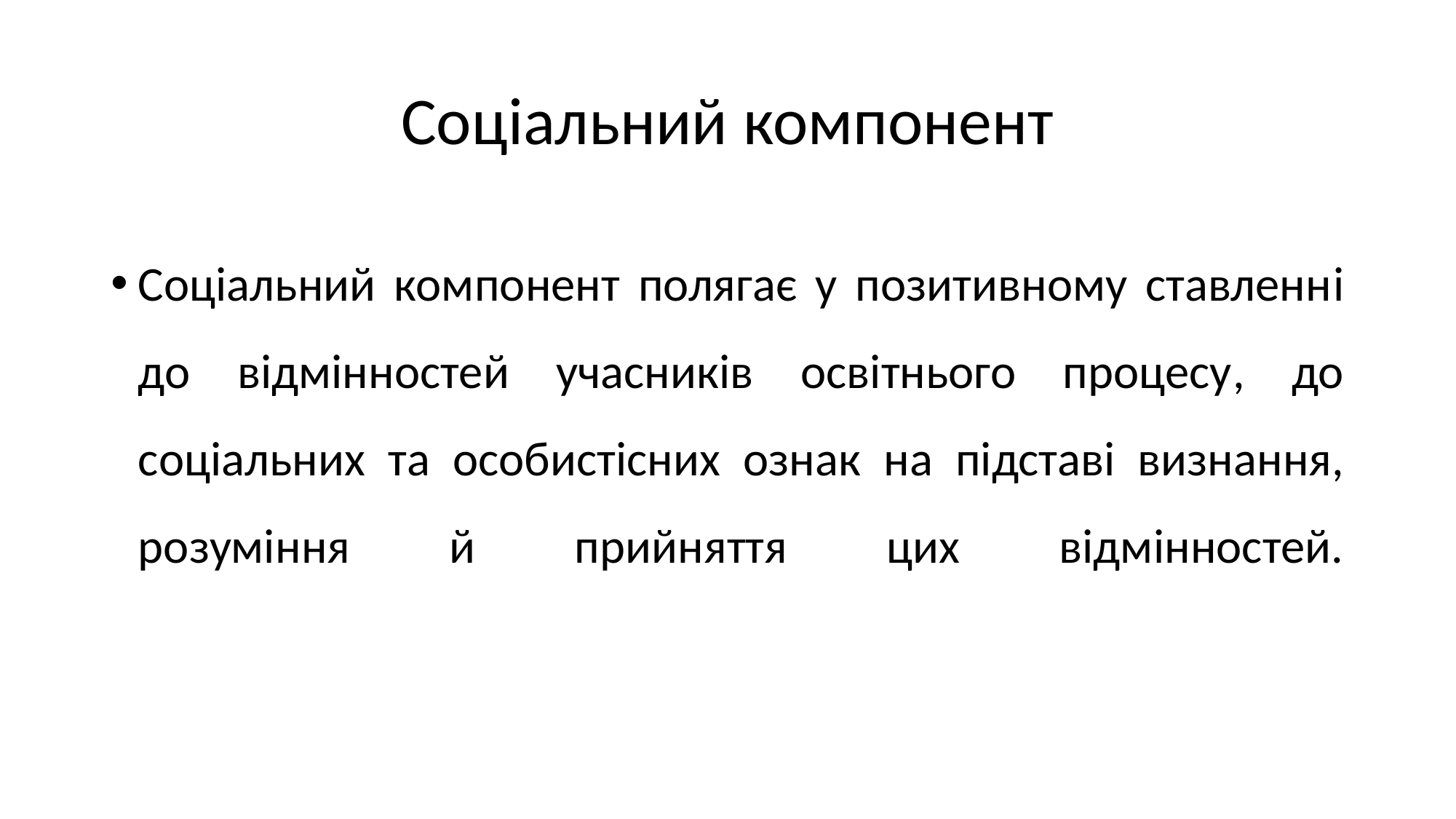

# Соціальний компонент
Соціальний компонент полягає у позитивному ставленні до відмінностей учасників освітнього процесу, до соціальних та особистісних ознак на підставі визнання, розуміння й прийняття цих відмінностей.